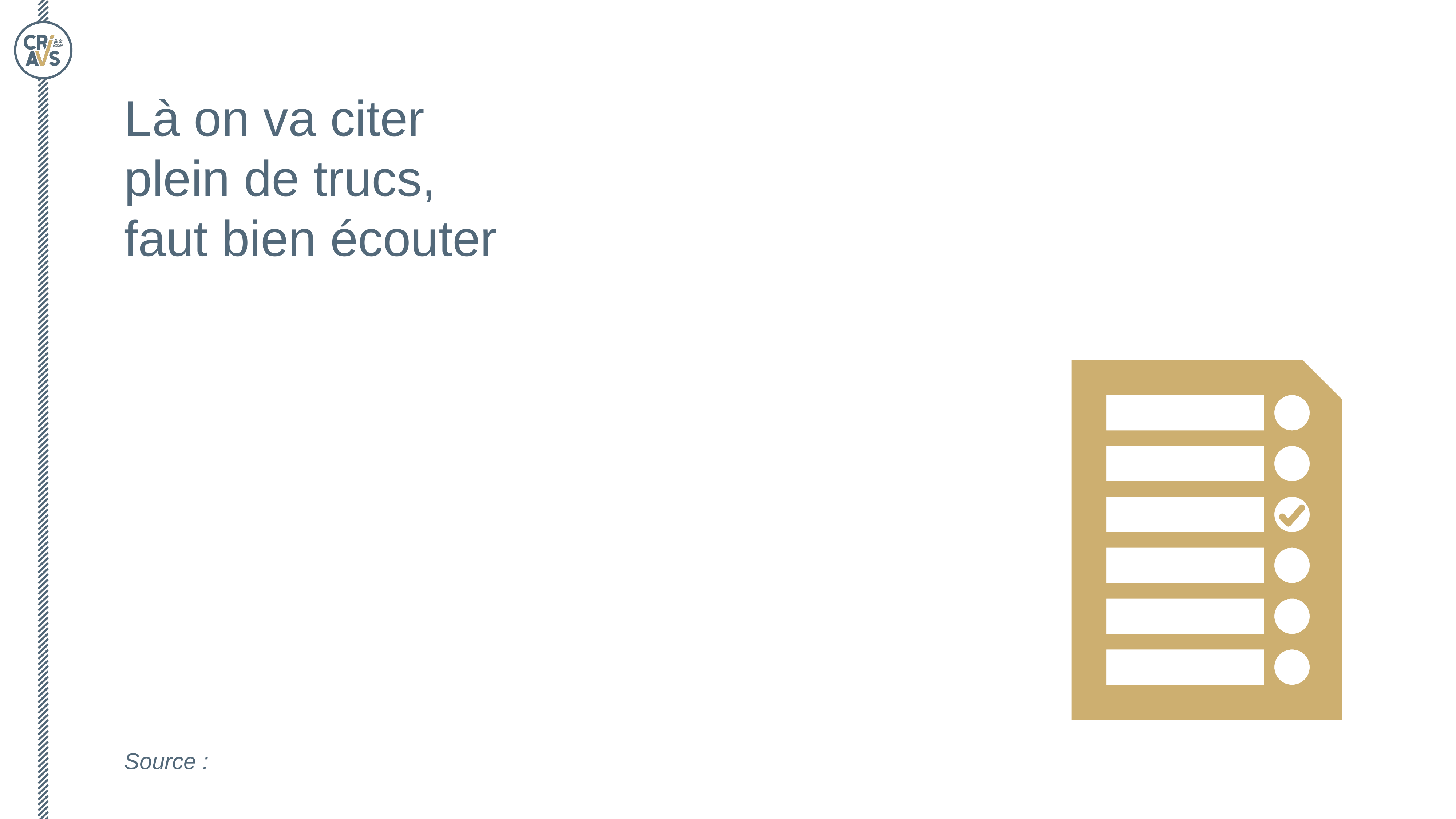

Là on va citer
plein de trucs,
faut bien écouter

Source :